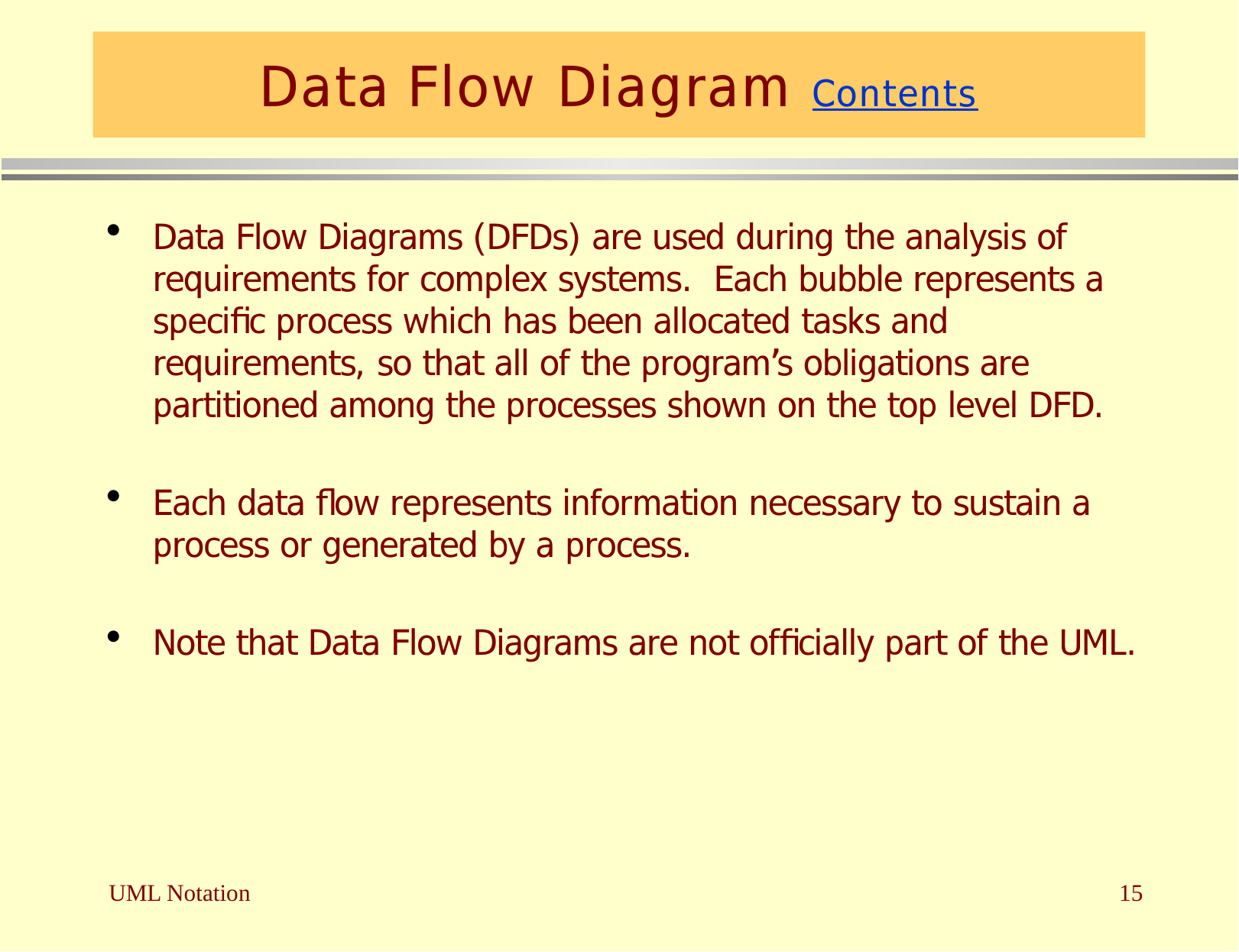

# Data Flow Diagram Contents
Data Flow Diagrams (DFDs) are used during the analysis of requirements for complex systems.  Each bubble represents a specific process which has been allocated tasks and requirements, so that all of the program’s obligations are partitioned among the processes shown on the top level DFD.

Each data flow represents information necessary to sustain a process or generated by a process.

Note that Data Flow Diagrams are not officially part of the UML.
UML Notation
15